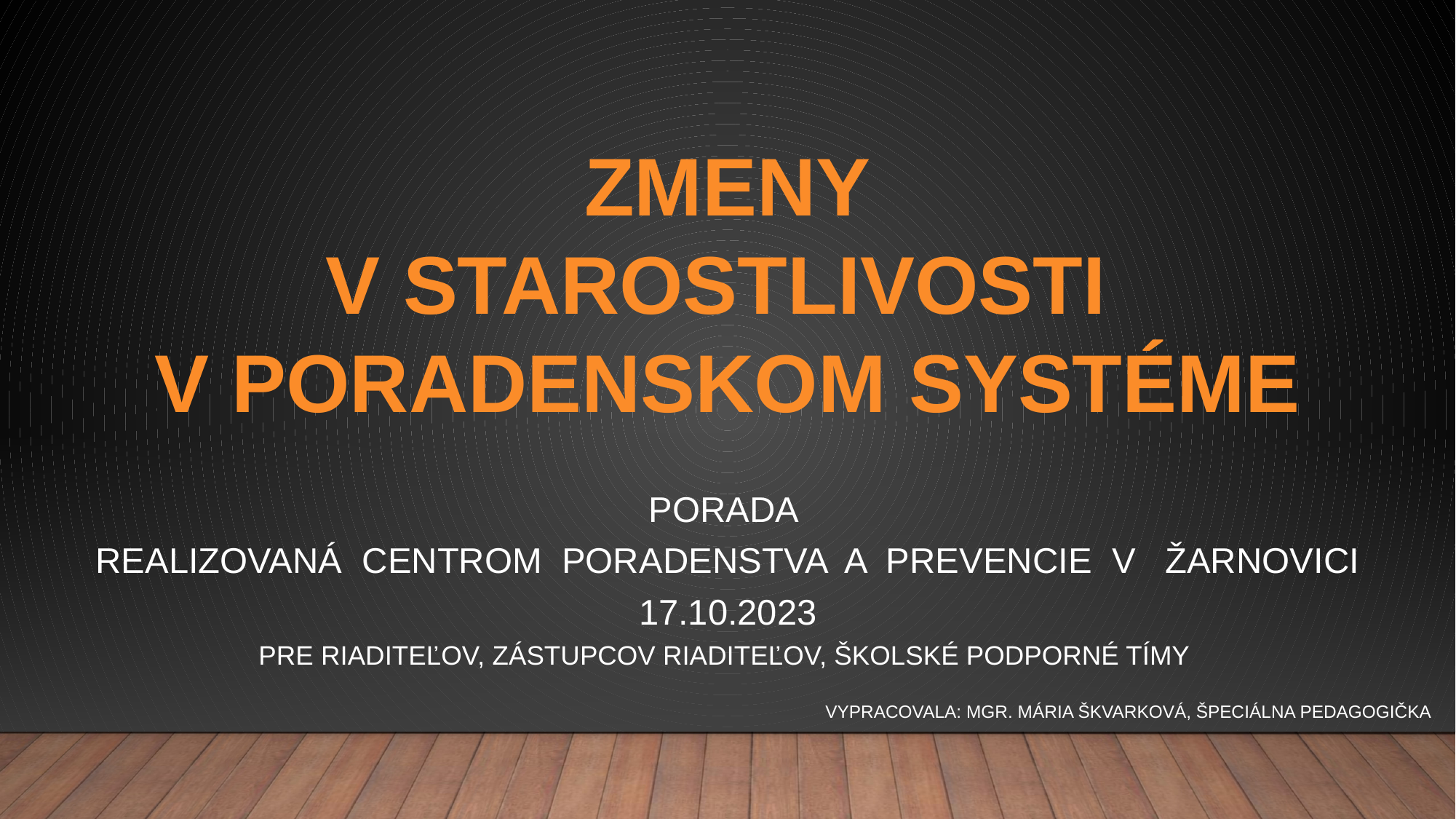

# ZMENY v STAROSTLIVOSTI V PORADENSKOM SYSTÉME
Porada
Realizovaná  centrom  poradenstva  a  prevencie  v   žarnovici
17.10.2023
Pre Riaditeľov, zástupcov riaditeľov, školské podporné tímy

Vypracovala: mgr. Mária škvarková, špeciálna pedagogička